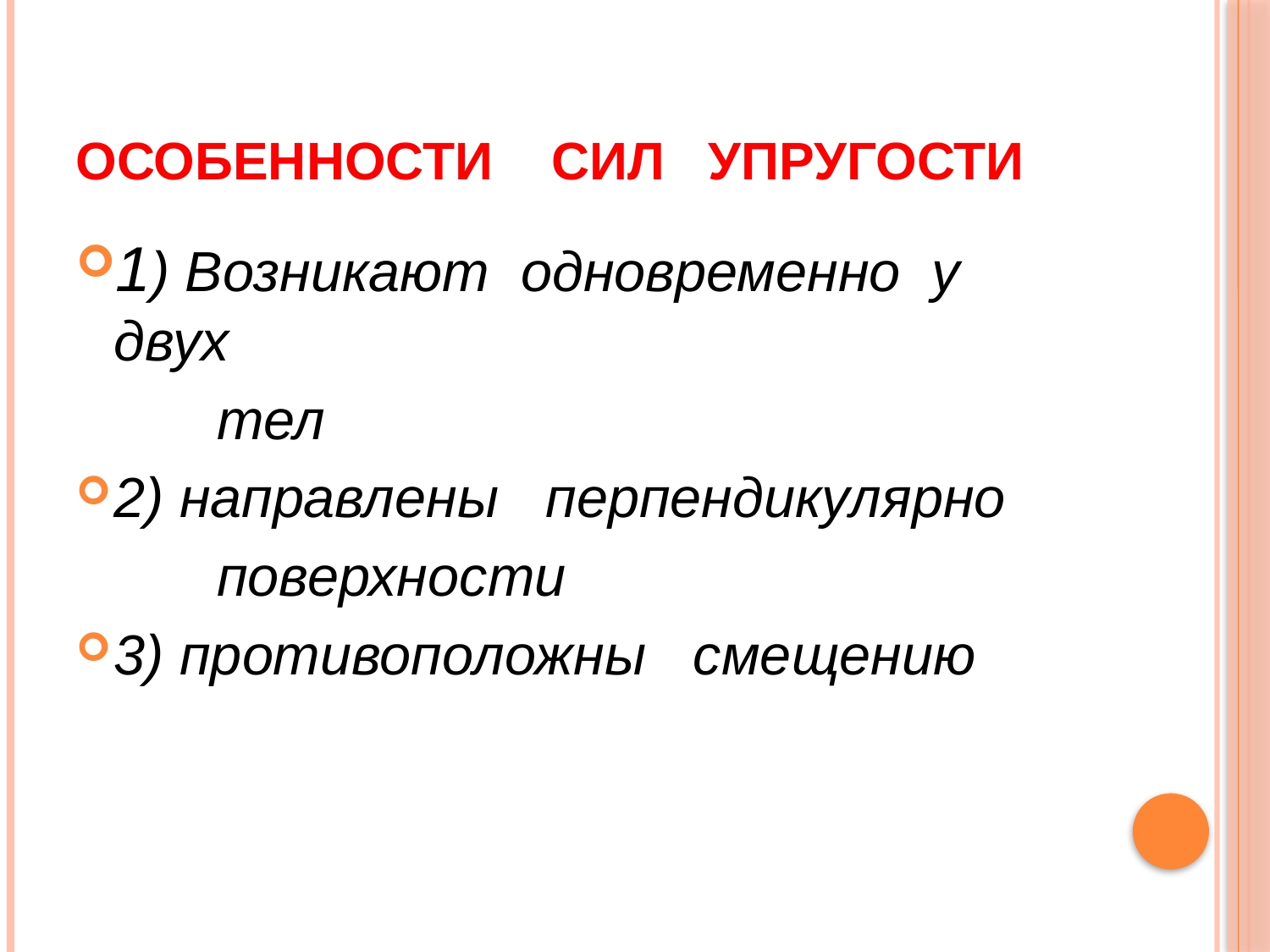

# ОСОБЕННОСТИ    СИЛ   УПРУГОСТИ
1) Возникают  одновременно  у  двух
         тел
2) направлены   перпендикулярно
         поверхности
3) противоположны   смещению